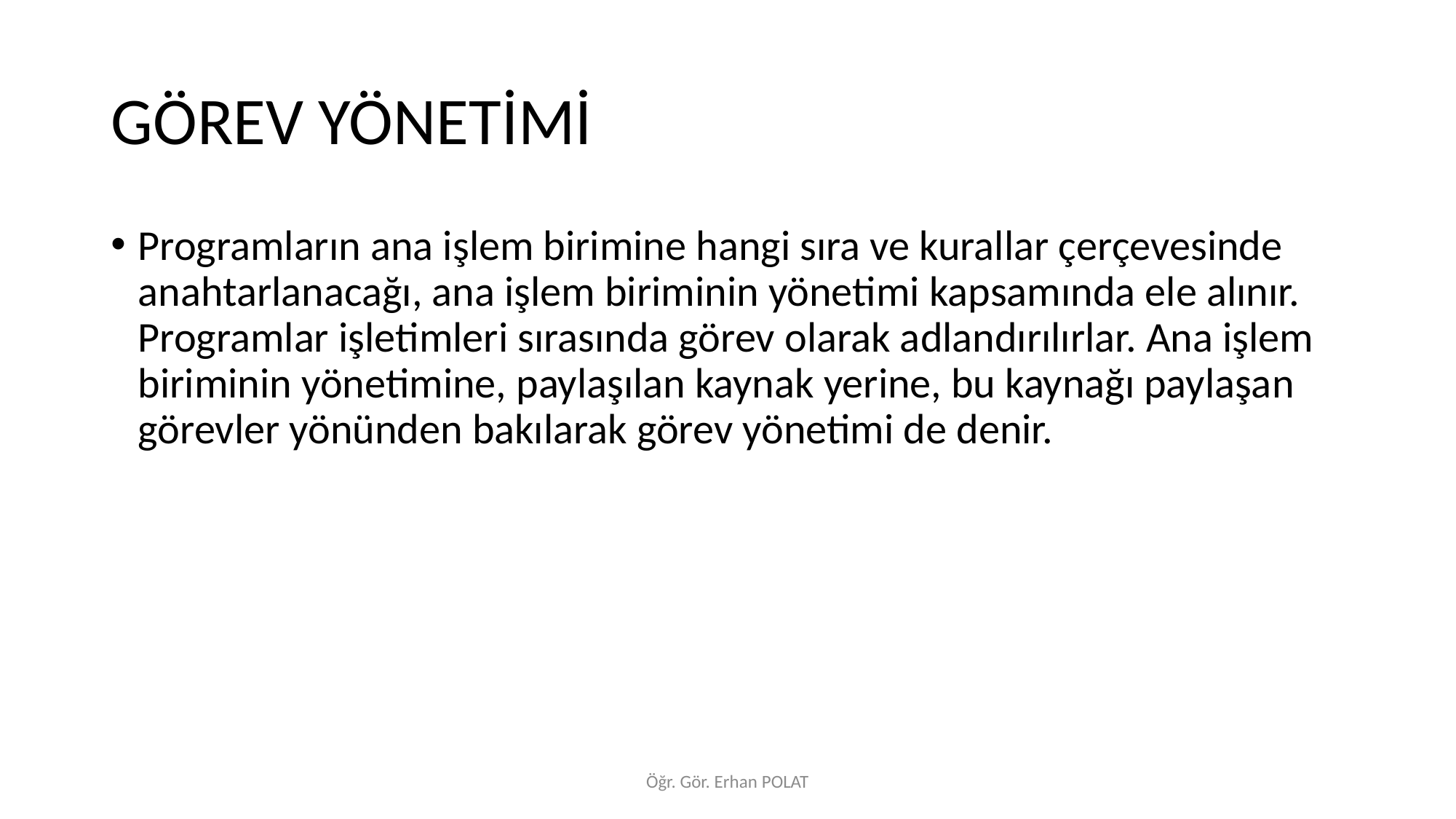

# GÖREV YÖNETİMİ
Programların ana işlem birimine hangi sıra ve kurallar çerçevesinde anahtarlanacağı, ana işlem biriminin yönetimi kapsamında ele alınır. Programlar işletimleri sırasında görev olarak adlandırılırlar. Ana işlem biriminin yönetimine, paylaşılan kaynak yerine, bu kaynağı paylaşan görevler yönünden bakılarak görev yönetimi de denir.

Öğr. Gör. Erhan POLAT